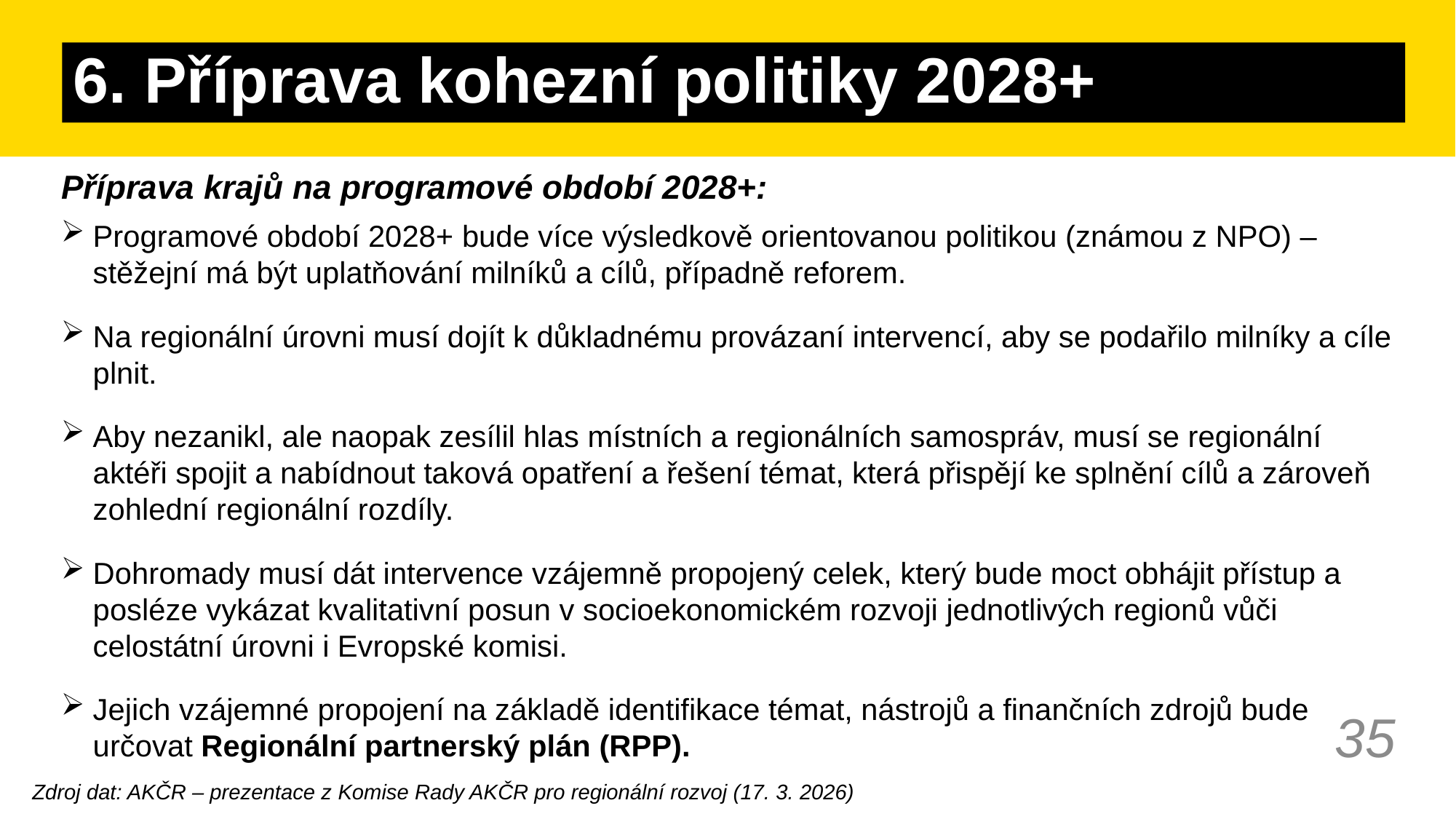

# 6. Příprava kohezní politiky 2028+
Příprava krajů na programové období 2028+:

Programové období 2028+ bude více výsledkově orientovanou politikou (známou z NPO) – stěžejní má být uplatňování milníků a cílů, případně reforem.
Na regionální úrovni musí dojít k důkladnému provázaní intervencí, aby se podařilo milníky a cíle plnit.
Aby nezanikl, ale naopak zesílil hlas místních a regionálních samospráv, musí se regionální aktéři spojit a nabídnout taková opatření a řešení témat, která přispějí ke splnění cílů a zároveň zohlední regionální rozdíly.
Dohromady musí dát intervence vzájemně propojený celek, který bude moct obhájit přístup a posléze vykázat kvalitativní posun v socioekonomickém rozvoji jednotlivých regionů vůči celostátní úrovni i Evropské komisi.
Jejich vzájemné propojení na základě identifikace témat, nástrojů a finančních zdrojů bude určovat Regionální partnerský plán (RPP).
35
Zdroj dat: AKČR – prezentace z Komise Rady AKČR pro regionální rozvoj (17. 3. 2026)